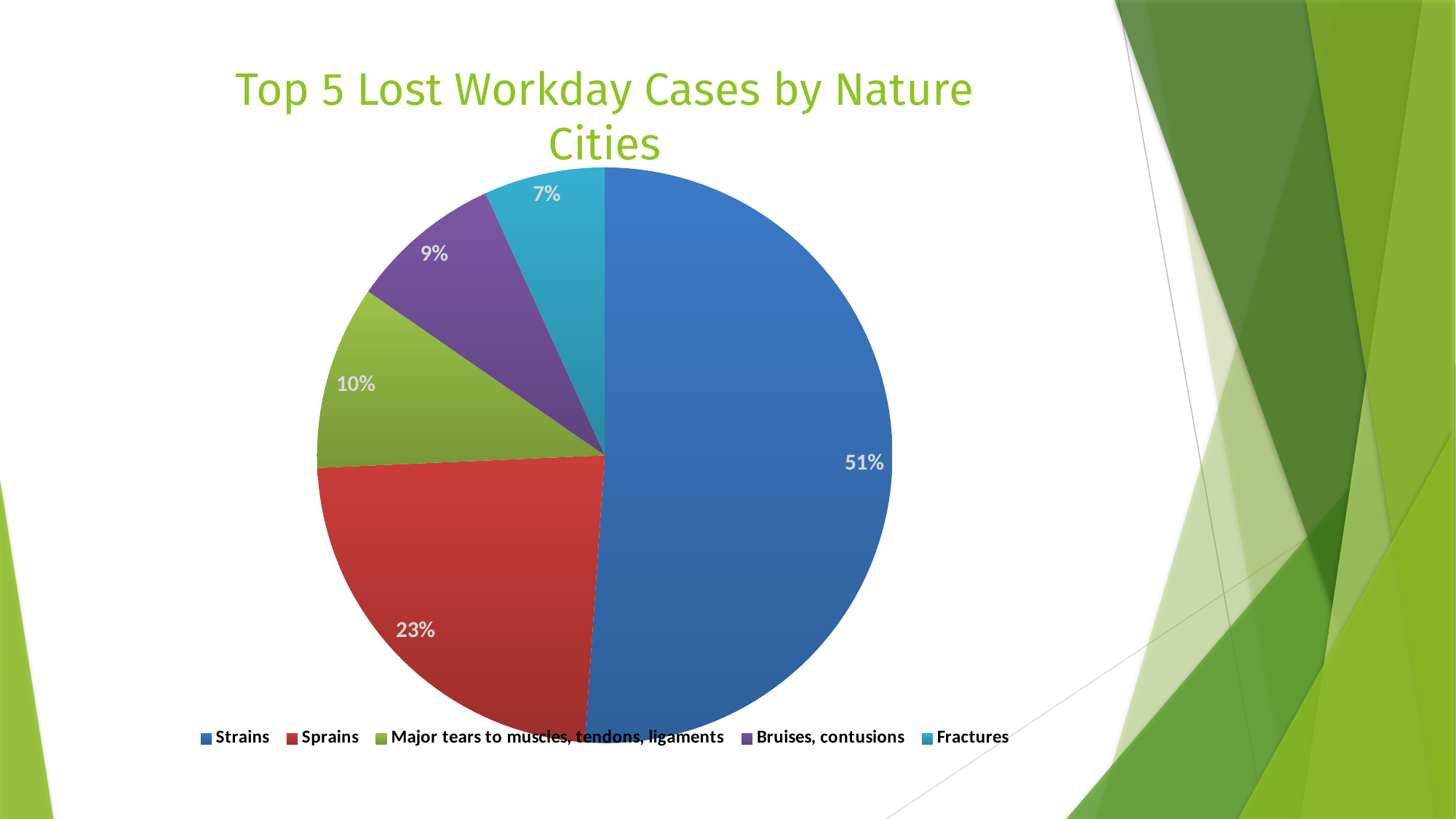

# Top 5 Lost Workday Cases by Nature Cities

### Chart

| Category |
|---|

### Chart

| Category | RecordCount |
|---|---|
| Strains | 346.0 |
| Sprains | 157.0 |
| Major tears to muscles, tendons, ligaments | 70.0 |
| Bruises, contusions | 58.0 |
| Fractures | 46.0 |

### Chart

| Category |
|---|